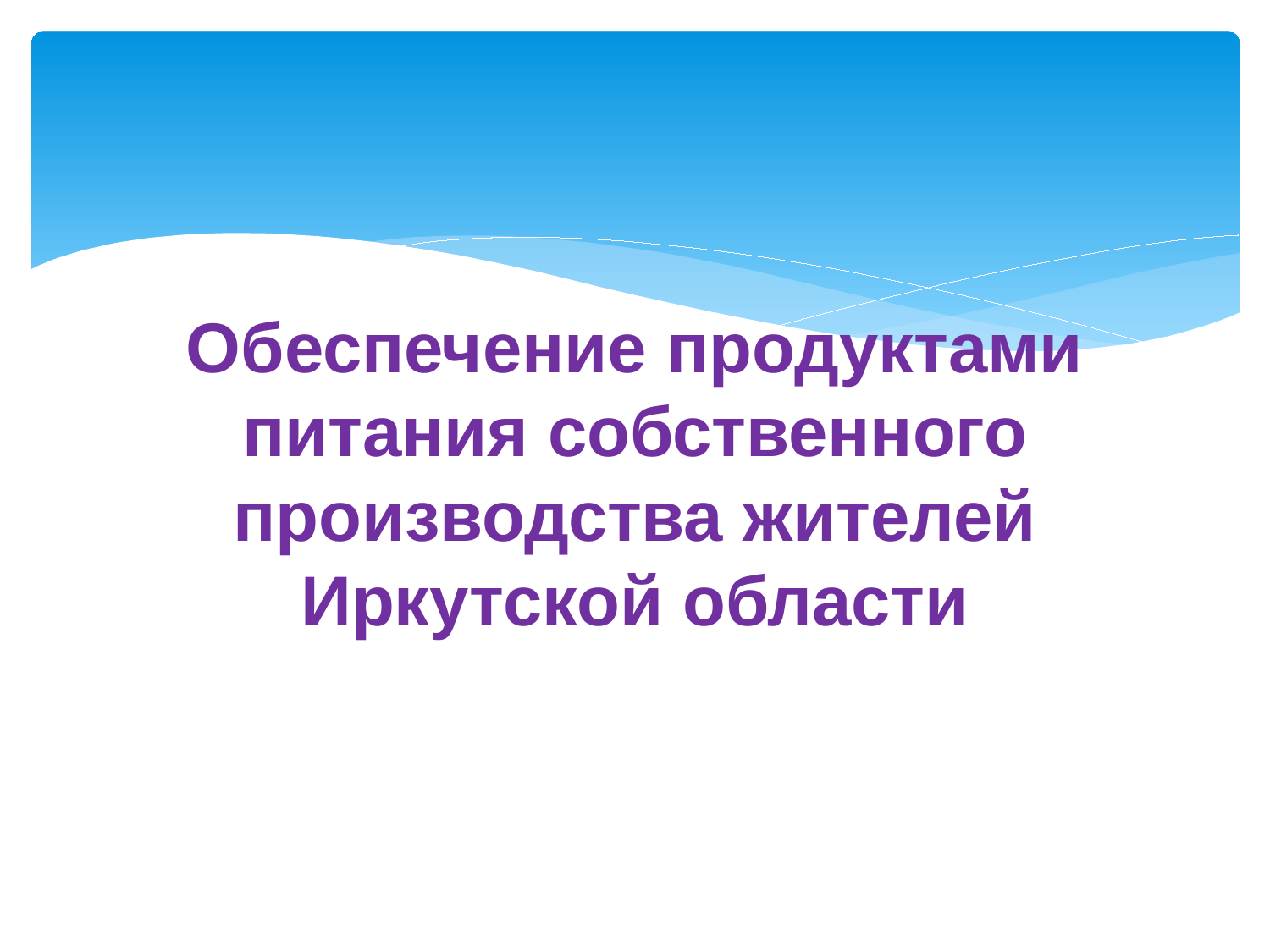

# Обеспечение продуктами питания собственного производства жителей Иркутской области